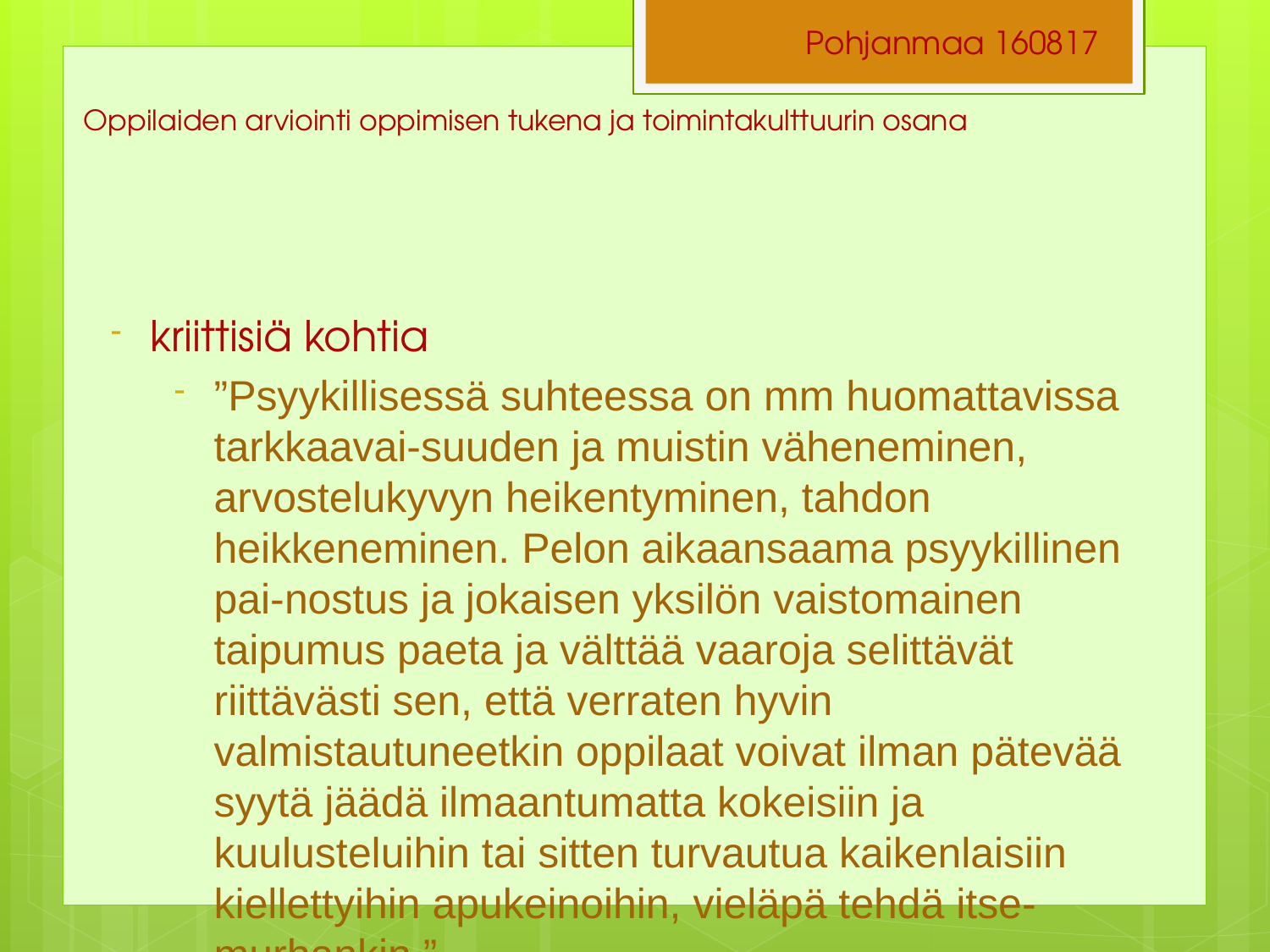

Pohjanmaa 160817
# Oppilaiden arviointi oppimisen tukena ja toimintakulttuurin osana
kriittisiä kohtia
”Psyykillisessä suhteessa on mm huomattavissa tarkkaavai-suuden ja muistin väheneminen, arvostelukyvyn heikentyminen, tahdon heikkeneminen. Pelon aikaansaama psyykillinen pai-nostus ja jokaisen yksilön vaistomainen taipumus paeta ja välttää vaaroja selittävät riittävästi sen, että verraten hyvin valmistautuneetkin oppilaat voivat ilman pätevää syytä jäädä ilmaantumatta kokeisiin ja kuulusteluihin tai sitten turvautua kaikenlaisiin kiellettyihin apukeinoihin, vieläpä tehdä itse-murhankin.”
  V.T. Rosenqvist, 1918